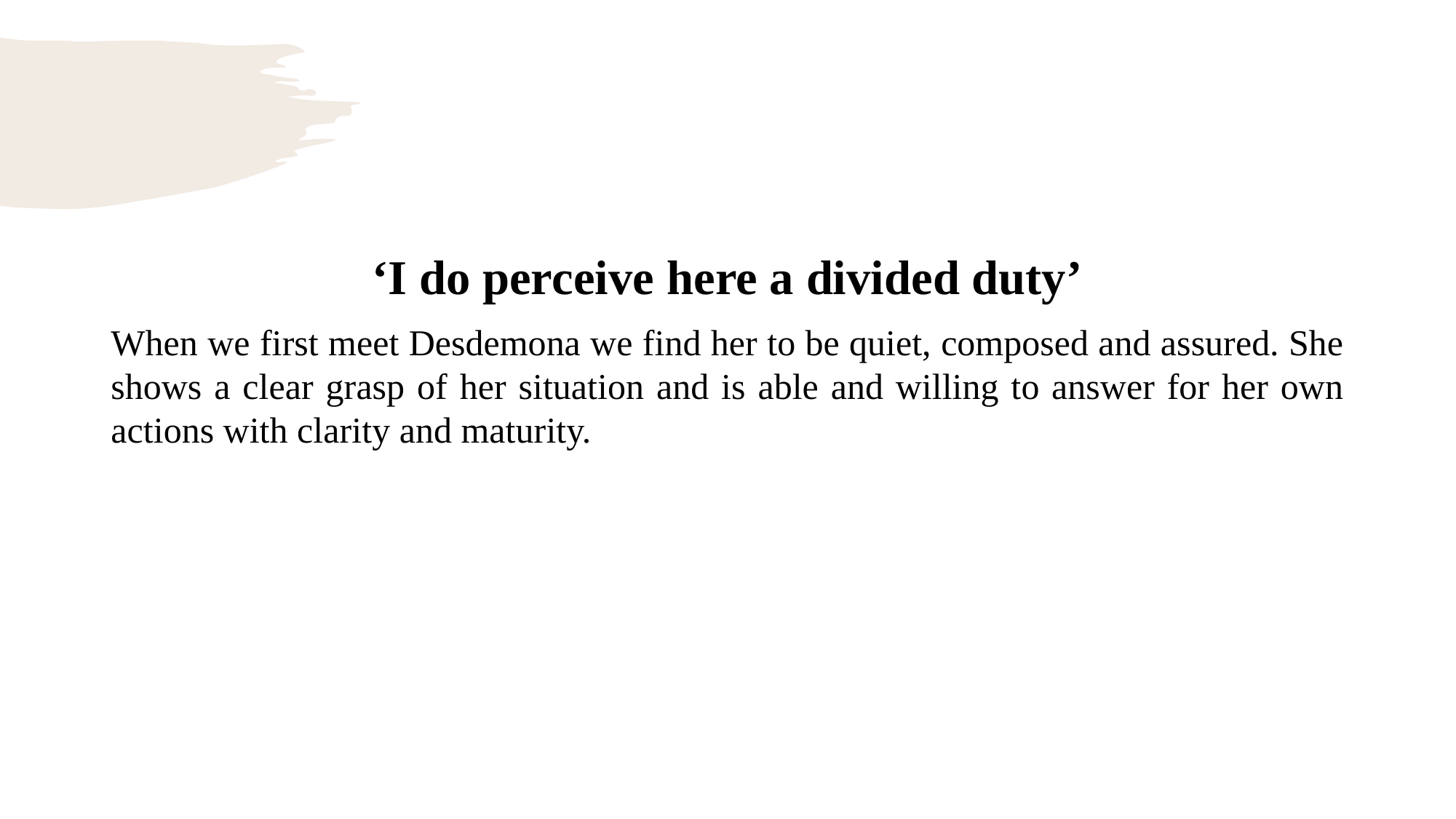

#
‘I do perceive here a divided duty’
When we first meet Desdemona we find her to be quiet, composed and assured. She shows a clear grasp of her situation and is able and willing to answer for her own actions with clarity and maturity.